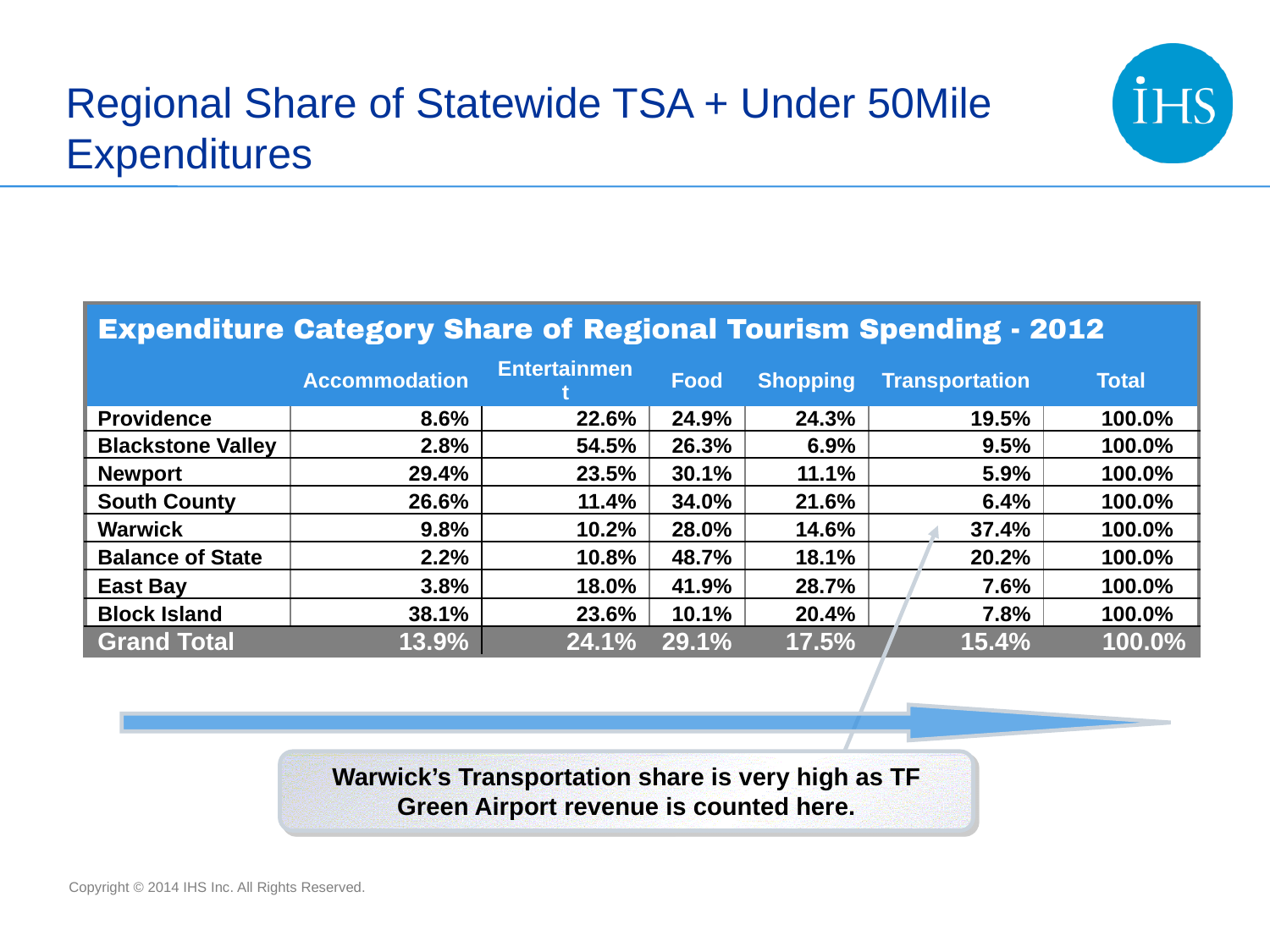

# Regional Share of Statewide TSA + Under 50Mile Expenditures
| Expenditure Category Share of Regional Tourism Spending - 2012 |  |  |  |  |  |  |
| --- | --- | --- | --- | --- | --- | --- |
|  | Accommodation | Entertainment | Food | Shopping | Transportation | Total |
| Providence | 8.6% | 22.6% | 24.9% | 24.3% | 19.5% | 100.0% |
| Blackstone Valley | 2.8% | 54.5% | 26.3% | 6.9% | 9.5% | 100.0% |
| Newport | 29.4% | 23.5% | 30.1% | 11.1% | 5.9% | 100.0% |
| South County | 26.6% | 11.4% | 34.0% | 21.6% | 6.4% | 100.0% |
| Warwick | 9.8% | 10.2% | 28.0% | 14.6% | 37.4% | 100.0% |
| Balance of State | 2.2% | 10.8% | 48.7% | 18.1% | 20.2% | 100.0% |
| East Bay | 3.8% | 18.0% | 41.9% | 28.7% | 7.6% | 100.0% |
| Block Island | 38.1% | 23.6% | 10.1% | 20.4% | 7.8% | 100.0% |
| Grand Total | 13.9% | 24.1% | 29.1% | 17.5% | 15.4% | 100.0% |

Warwick’s Transportation share is very high as TF Green Airport revenue is counted here.